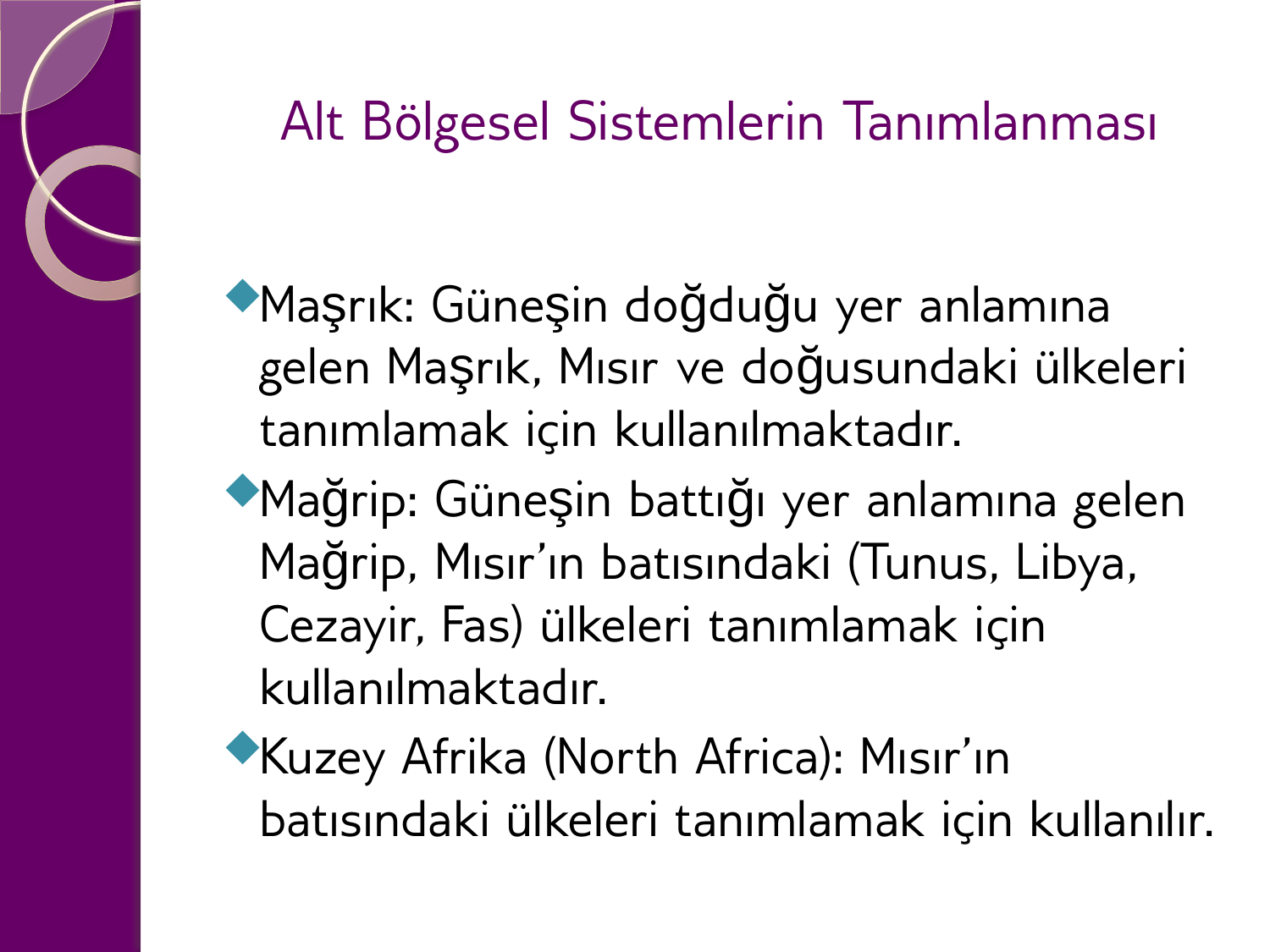

# Alt Bölgesel Sistemlerin Tanımlanması

Maşrık: Güneşin doğduğu yer anlamına gelen Maşrık, Mısır ve doğusundaki ülkeleri tanımlamak için kullanılmaktadır.
Mağrip: Güneşin battığı yer anlamına gelen Mağrip, Mısır’ın batısındaki (Tunus, Libya, Cezayir, Fas) ülkeleri tanımlamak için kullanılmaktadır.
Kuzey Afrika (North Africa): Mısır’ın batısındaki ülkeleri tanımlamak için kullanılır.